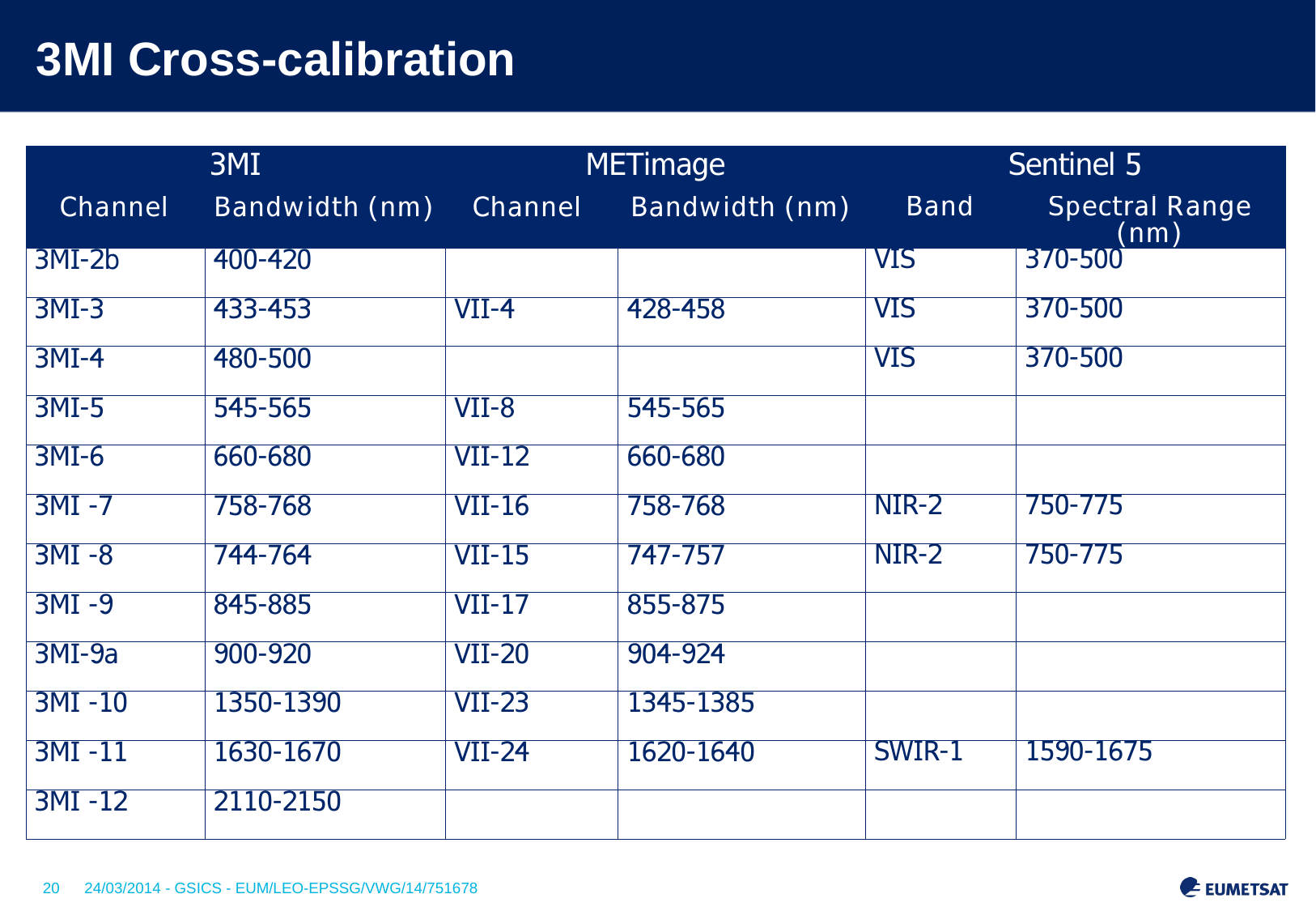

# 3MI Cross-calibration
| 3MI |  | METimage |  | Sentinel 5 |  |
| --- | --- | --- | --- | --- | --- |
| Channel | Bandwidth (nm) | Channel | Bandwidth (nm) | Band | Spectral Range (nm) |
| 3MI-2b | 400-420 |  |  | VIS | 370-500 |
| 3MI-3 | 433-453 | VII-4 | 428-458 | VIS | 370-500 |
| 3MI-4 | 480-500 |  |  | VIS | 370-500 |
| 3MI-5 | 545-565 | VII-8 | 545-565 |  |  |
| 3MI-6 | 660-680 | VII-12 | 660-680 |  |  |
| 3MI -7 | 758-768 | VII-16 | 758-768 | NIR-2 | 750-775 |
| 3MI -8 | 744-764 | VII-15 | 747-757 | NIR-2 | 750-775 |
| 3MI -9 | 845-885 | VII-17 | 855-875 |  |  |
| 3MI-9a | 900-920 | VII-20 | 904-924 |  |  |
| 3MI -10 | 1350-1390 | VII-23 | 1345-1385 |  |  |
| 3MI -11 | 1630-1670 | VII-24 | 1620-1640 | SWIR-1 | 1590-1675 |
| 3MI -12 | 2110-2150 |  |  |  |  |